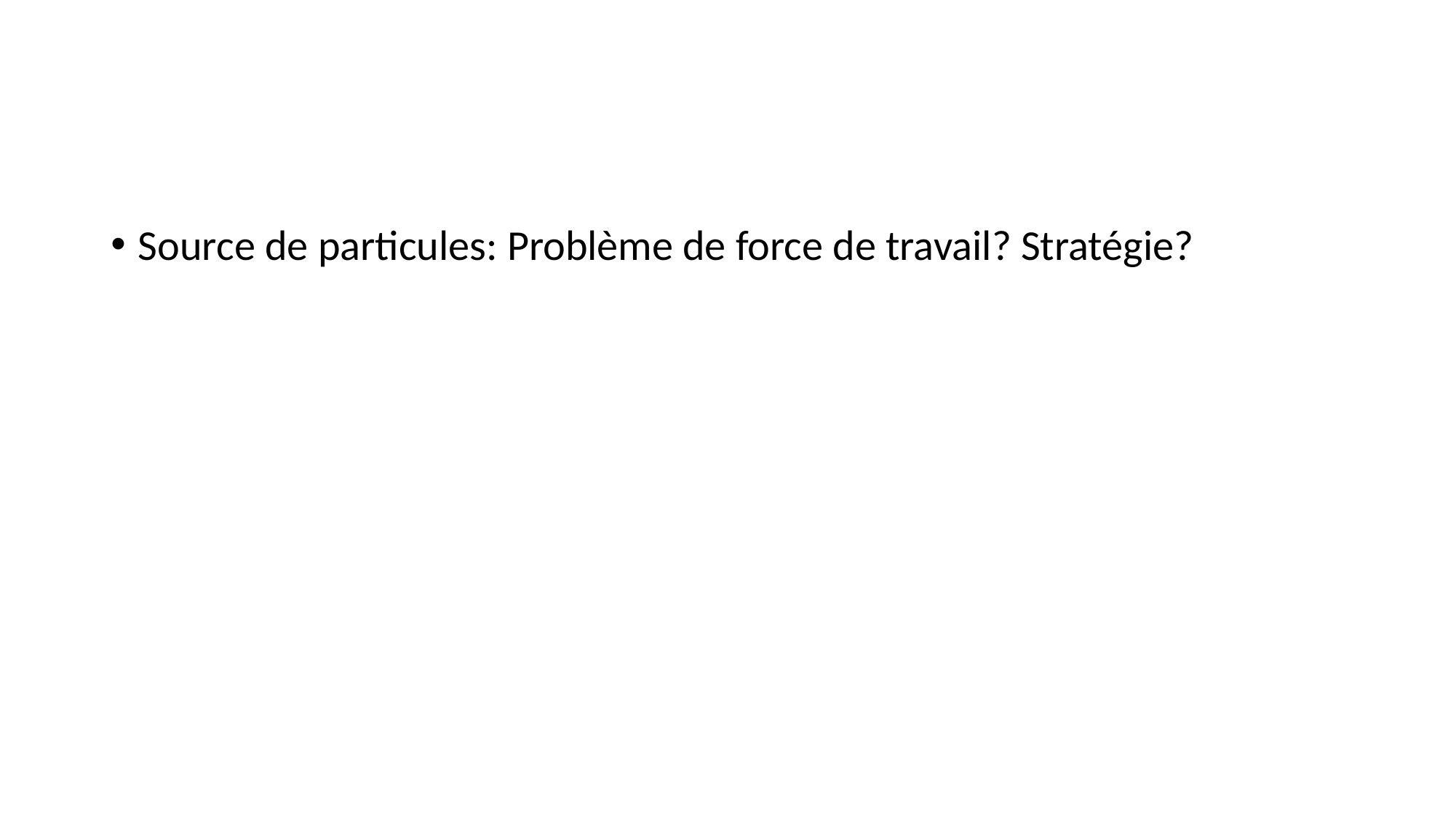

#
Source de particules: Problème de force de travail? Stratégie?